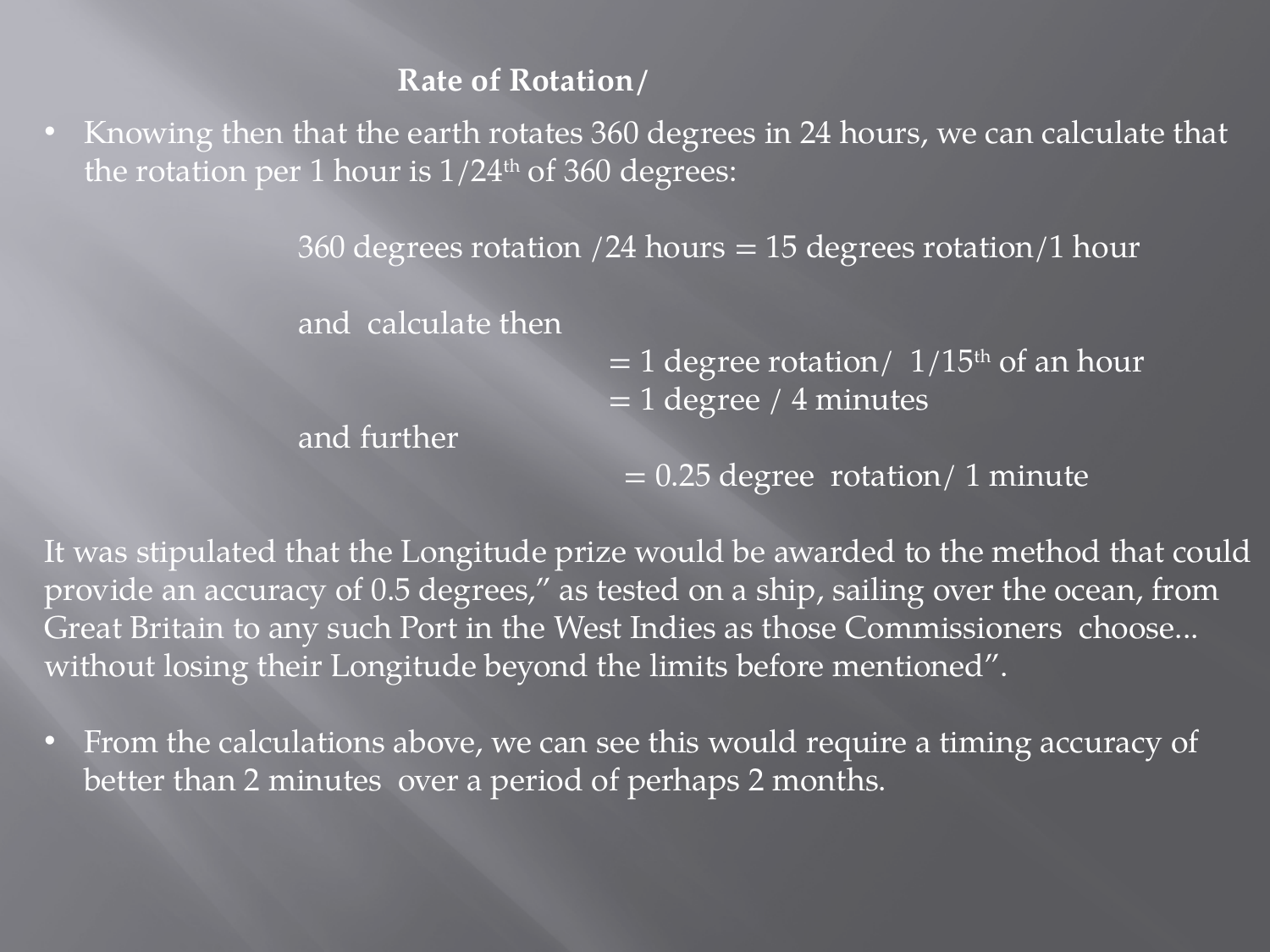

Rate of Rotation/
Knowing then that the earth rotates 360 degrees in 24 hours, we can calculate that the rotation per 1 hour is 1/24th of 360 degrees:

       		360 degrees rotation /24 hours = 15 degrees rotation/1 hour

		and  calculate then
				       = 1 degree rotation/  1/15th of an hour
				       = 1 degree / 4 minutes
		and further
                                                                        = 0.25 degree  rotation/ 1 minute

It was stipulated that the Longitude prize would be awarded to the method that could provide an accuracy of 0.5 degrees,” as tested on a ship, sailing over the ocean, from Great Britain to any such Port in the West Indies as those Commissioners  choose... without losing their Longitude beyond the limits before mentioned”.

From the calculations above, we can see this would require a timing accuracy of better than 2 minutes  over a period of perhaps 2 months.